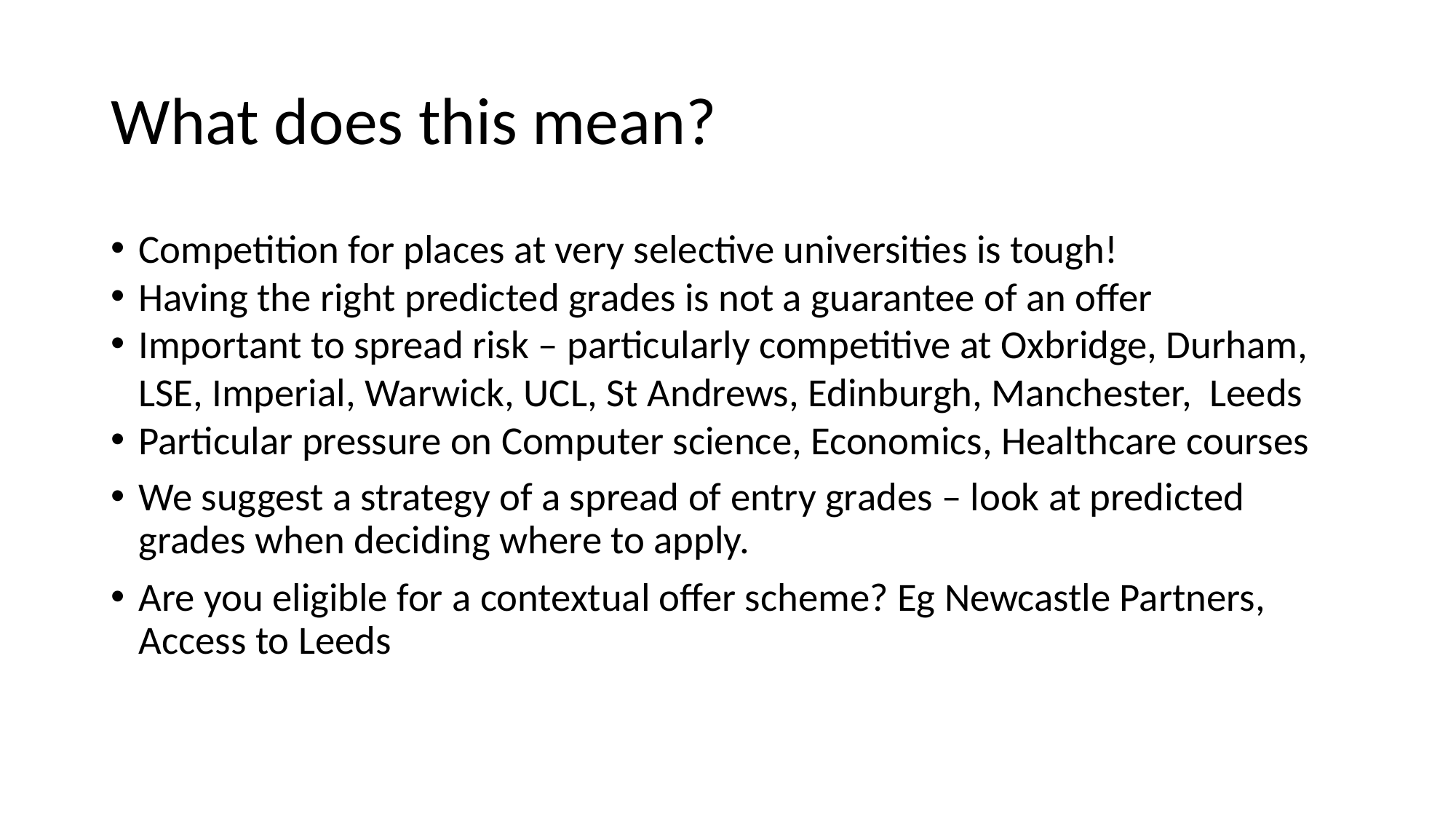

# What does this mean?
Competition for places at very selective universities is tough!
Having the right predicted grades is not a guarantee of an offer
Important to spread risk – particularly competitive at Oxbridge, Durham, LSE, Imperial, Warwick, UCL, St Andrews, Edinburgh, Manchester,  Leeds
Particular pressure on Computer science, Economics, Healthcare courses
We suggest a strategy of a spread of entry grades – look at predicted grades when deciding where to apply.
Are you eligible for a contextual offer scheme? Eg Newcastle Partners, Access to Leeds